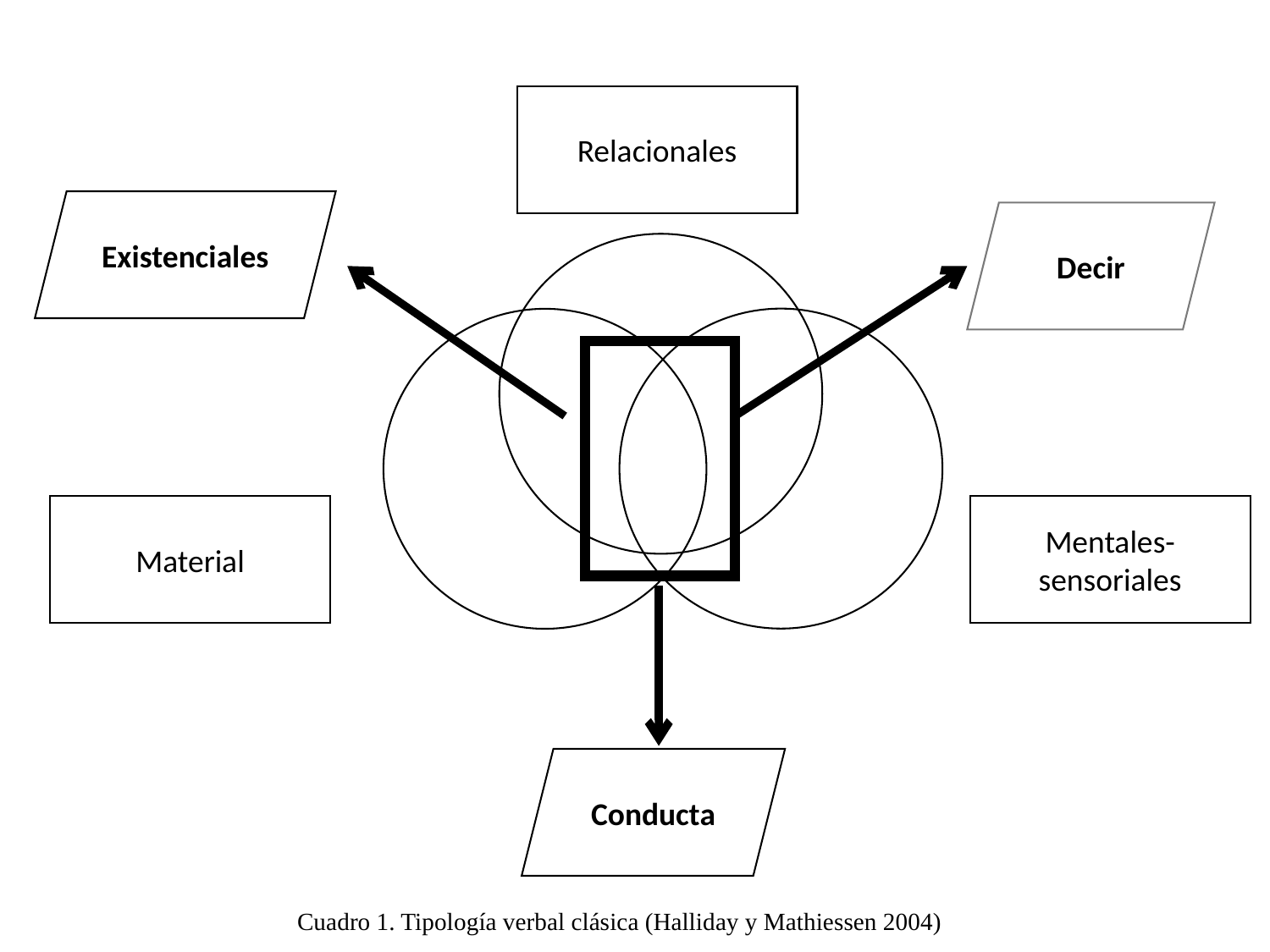

Relacionales
Existenciales
Decir

Material
Mentales-sensoriales
Conducta
Cuadro 1. Tipología verbal clásica (Halliday y Mathiessen 2004)